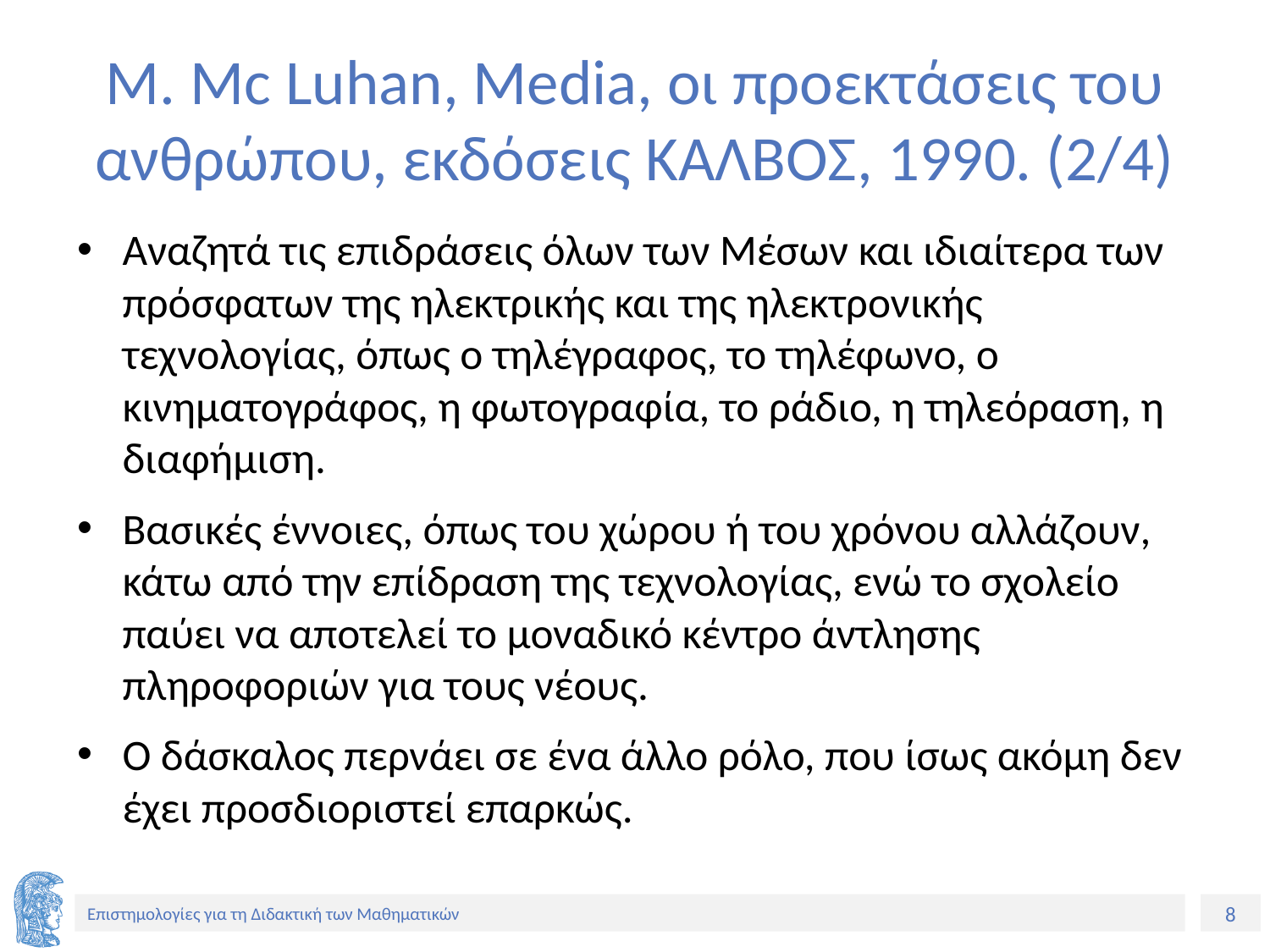

# M. Mc Luhan, Media, οι προεκτάσεις του ανθρώπου, εκδόσεις ΚΑΛΒΟΣ, 1990. (2/4)
Αναζητά τις επιδράσεις όλων των Μέσων και ιδιαίτερα των πρόσφατων της ηλεκτρικής και της ηλεκτρονικής τεχνολογίας, όπως ο τηλέγραφος, το τηλέφωνο, ο κινηματογράφος, η φωτογραφία, το ράδιο, η τηλεόραση, η διαφήμιση.
Βασικές έννοιες, όπως του χώρου ή του χρόνου αλλάζουν, κάτω από την επίδραση της τεχνολογίας, ενώ το σχολείο παύει να αποτελεί το μοναδικό κέντρο άντλησης πληροφοριών για τους νέους.
Ο δάσκαλος περνάει σε ένα άλλο ρόλο, που ίσως ακόμη δεν έχει προσδιοριστεί επαρκώς.